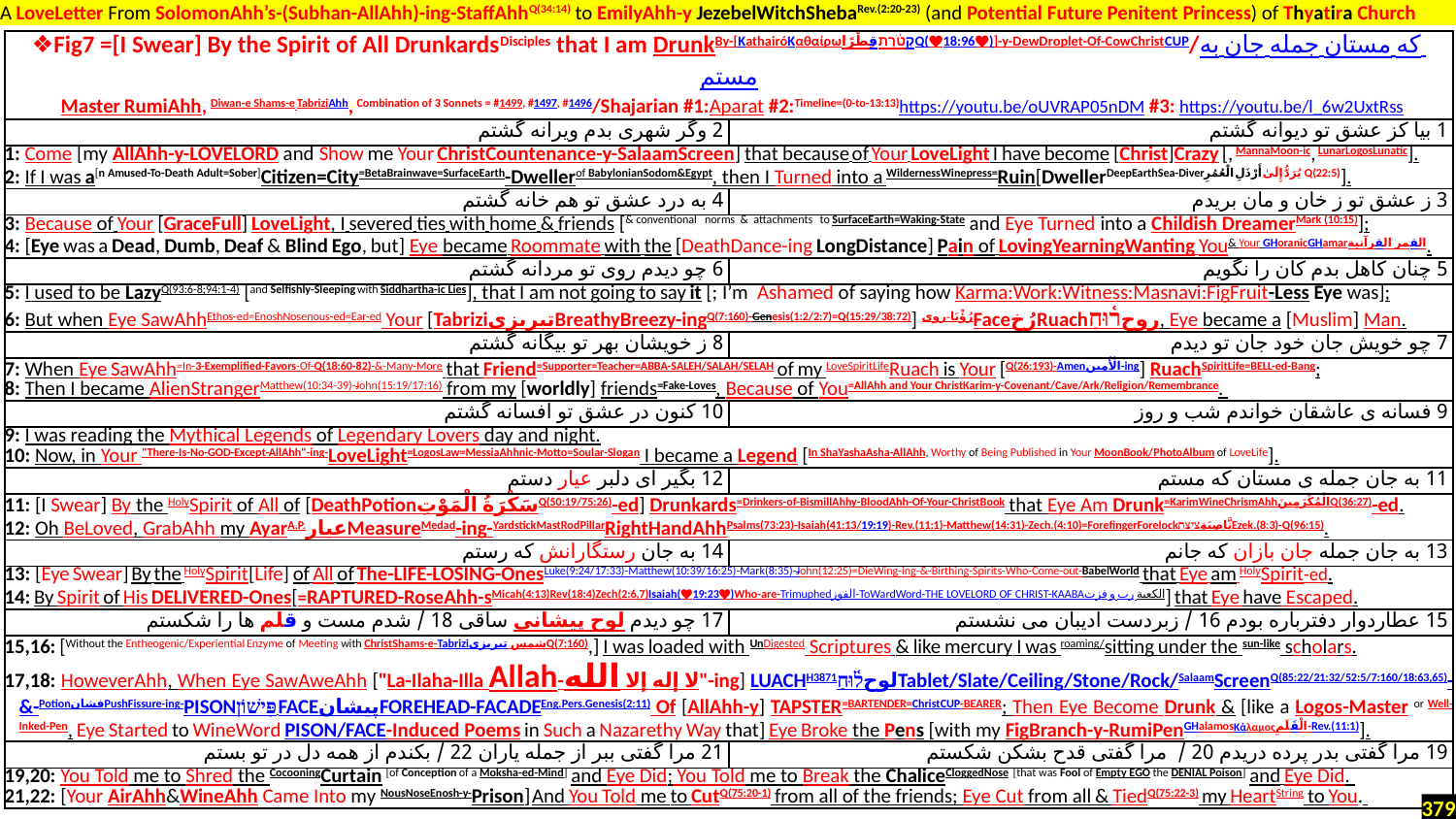

A LoveLetter From SolomonAhh’s-(Subhan-AllAhh)-ing-StaffAhhQ(34:14) to EmilyAhh-y JezebelWitchShebaRev.(2:20-23) (and Potential Future Penitent Princess) of Thyatira Church
| ❖Fig7 =[I Swear] By the Spirit of All DrunkardsDisciples that I am DrunkBy-[KathairóΚαθαίρωקְטֹ֫רֶתقِطْرًاQ(♥18:96♥)]-y-DewDroplet-Of-CowChristCUP/به جان جمله مستان که مستم .Master RumiAhh, Diwan-e Shams-e TabriziAhh, Combination of 3 Sonnets = #1499, #1497, #1496/Shajarian #1:Aparat #2:Timeline=(0-to-13:13)https://youtu.be/oUVRAP05nDM #3: https://youtu.be/l\_6w2UxtRss |  |
| --- | --- |
| 2 وگر شهری بدم ویرانه گشتم | 1 بیا کز عشق تو دیوانه گشتم |
| 1: Come [my AllAhh-y-LoveLord and Show me Your ChristCountenance-y-SalaamScreen] that because of Your LoveLight I have become [Christ]Crazy [, MannaMoon-ic, LunarLogosLunatic]. 2: If I was a[n Amused-To-Death Adult=Sober]Citizen=City=BetaBrainwave=SurfaceEarth-Dwellerof BabylonianSodom&Egypt, then I Turned into a WildernessWinepress=Ruin[DwellerDeepEarthSea-Diverيُرَدُّ إِلَىٰ أَرْذَلِ الْعُمُرِ Q(22:5)]. |  |
| 4 به درد عشق تو هم خانه گشتم | 3 ز عشق تو ز خان و مان بریدم |
| 3: Because of Your [GraceFull] LoveLight, I severed ties with home & friends [& conventional norms & attachments to SurfaceEarth=Waking-State and Eye Turned into a Childish DreamerMark (10:15)]; 4: [Eye was a Dead, Dumb, Deaf & Blind Ego, but] Eye became Roommate with the [DeathDance-ing LongDistance] Pain of LovingYearningWanting You& Your GHoranicGHamarالقمر القرآنية. |  |
| 6 چو دیدم روی تو مردانه گشتم | 5 چنان کاهل بدم کان را نگویم |
| 5: I used to be LazyQ(93:6-8;94:1-4) [and Selfishly-Sleeping with Siddhartha-ic Lies], that I am not going to say it [; I’m Ashamed of saying how Karma:Work:Witness:Masnavi:FigFruit-Less Eye was]; 6: But when Eye SawAhhEthos-ed=EnoshNosenous-ed=Ear-ed Your [TabriziتبریزیBreathyBreezy-ingQ(7:160)-Genesis(1:2/2:7)=Q(15:29/38:72)] رُؤْيَا-رویFaceرُخRuachروحר֫וּחַ, Eye became a [Muslim] Man. |  |
| 8 ز خویشان بهر تو بیگانه گشتم | 7 چو خویش جان خود جان تو دیدم |
| 7: When Eye SawAhh=In-3-Exemplified-Favors-Of-Q(18:60-82)-&-Many-More that Friend=Supporter=Teacher=ABBA-SALEH/SALAH/SELAH of my LoveSpiritLifeRuach is Your [Q(26:193)-Amenالْأَمِين-ing] RuachSpiritLife=BELL-ed-Bang; 8: Then I became AlienStrangerMatthew(10:34-39)-John(15:19/17:16) from my [worldly] friends=Fake-Loves, Because of You=AllAhh and Your ChristKarim-y-Covenant/Cave/Ark/Religion/Remembrance. |  |
| 10 کنون در عشق تو افسانه گشتم | 9 فسانه ی عاشقان خواندم شب و روز |
| 9: I was reading the Mythical Legends of Legendary Lovers day and night. 10: Now, in Your "There-Is-No-GOD-Except-AllAhh"-ing-LoveLight=LogosLaw=MessiaAhhnic-Motto=Soular-Slogan I became a Legend [In ShaYashaAsha-AllAhh, Worthy of Being Published in Your MoonBook/PhotoAlbum of LoveLife]. |  |
| 12 بگیر ای دلبر عیار دستم | 11 به جان جمله ی مستان که مستم |
| 11: [I Swear] By the HolySpirit of All of [DeathPotionسَكْرَةُ الْمَوْتِQ(50:19/75:26)-ed] Drunkards=Drinkers-of-BismillAhhy-BloodAhh-Of-Your-ChristBook that Eye Am Drunk=KarimWineChrismAhhالْمُكْرَمِينَQ(36:27)-ed. 12: Oh BeLoved, GrabAhh my AyarA.P.عيارMeasureMedad-ing-YardstickMastRodPillarRightHandAhhPsalms(73:23)-Isaiah(41:13/19:19)-Rev.(11:1)-Matthew(14:31)-Zech.(4:10)=ForefingerForelockنَّاصِيَةِצִיצִתEzek.(8:3)-Q(96:15). |  |
| 14 به جان رستگارانش که رستم | 13 به جان جمله جان بازان که جانم |
| 13: [Eye Swear] By the HolySpirit[Life] of All of The-LIFE-LOSING-OnesLuke(9:24/17:33)-Matthew(10:39/16:25)-Mark(8:35)-John(12:25)=DieWing-ing-&-Birthing-Spirits-Who-Come-out-BabelWorld that Eye am HolySpirit-ed. 14: By Spirit of His DELIVERED-Ones[=RAPTURED-RoseAhh-sMicah(4:13)Rev(18:4)Zech(2:6,7)Isaiah(♥19:23♥)Who-are-Trimuphedالفوز-ToWardWord-The LoveLord of Christ-Kaabaفزت و رب الکعبة] that Eye have Escaped. |  |
| 17 چو دیدم لوح پیشانی ساقی 18 / شدم مست و قلم ها را شکستم | 15 عطاردوار دفترباره بودم 16 / زبردست ادیبان می نشستم |
| 15,16: [Without the Entheogenic/Experiential Enzyme of Meeting with ChristShams-e-Tabriziشمس تبریزیQ(7:160),] I was loaded with UnDigested Scriptures & like mercury I was roaming/sitting under the sun-like scholars. 17,18: HoweverAhh, When Eye SawAweAhh ["La-Ilaha-Illa Allah-لا إله إلا الله"-ing] LUACHH3871لوحל֫וּחַTablet/Slate/Ceiling/Stone/Rock/SalaamScreenQ(85:22/21:32/52:5/7:160/18:63,65)-&-PotionفشانPushFissure-ing-PISONפִּישׁוֹן.FACEپیشانFOREHEAD-FACADEEng.Pers.Genesis(2:11) Of [AllAhh-y] TAPSTER=BARTENDER=ChristCUP-BEARER; Then Eye Become Drunk & [like a Logos-Master or Well-Inked-Pen, Eye Started to WineWord PISON/FACE-Induced Poems in Such a Nazarethy Way that] Eye Broke the Pens [with my FigBranch-y-RumiPenGHalamosΚάλαμοςالْقَلَمِ-Rev.(11:1)]. |  |
| 21 مرا گفتی ببر از جمله یاران 22 / بکندم از همه دل در تو بستم | 19 مرا گفتی بدر پرده دریدم 20 / مرا گفتی قدح بشکن شکستم |
| 19,20: You Told me to Shred the CocooningCurtain [of Conception of a Moksha-ed-Mind] and Eye Did; You Told me to Break the ChaliceCloggedNose [that was Fool of Empty EGO the DENIAL Poison] and Eye Did. 21,22: [Your AirAhh&WineAhh Came Into my NousNoseEnosh-y-Prison] And You Told me to CutQ(75:20-1) from all of the friends; Eye Cut from all & TiedQ(75:22-3) my HeartString to You. |  |
379